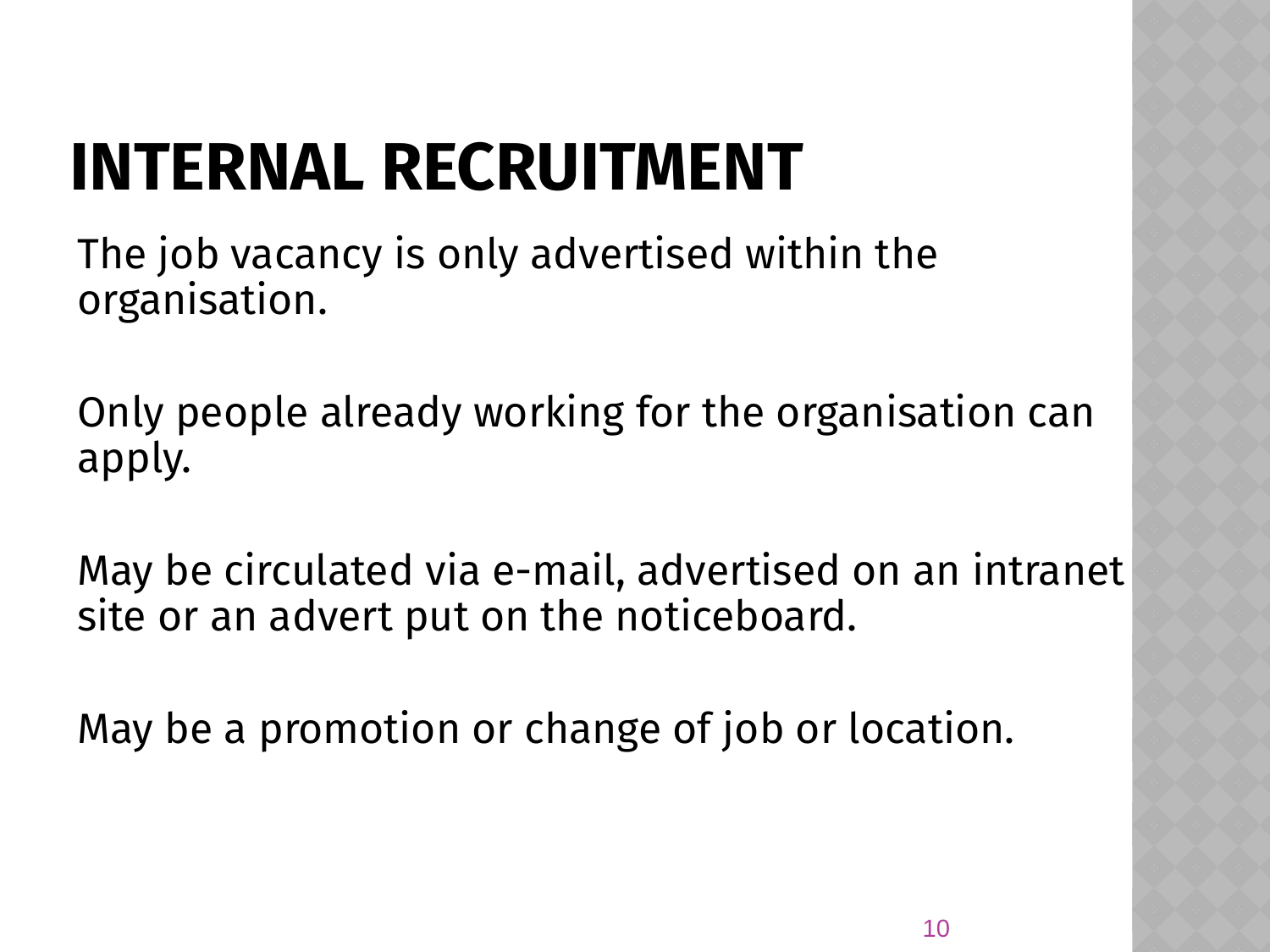

# Internal Recruitment
The job vacancy is only advertised within the organisation.

Only people already working for the organisation can apply.

May be circulated via e-mail, advertised on an intranet site or an advert put on the noticeboard.

May be a promotion or change of job or location.

10